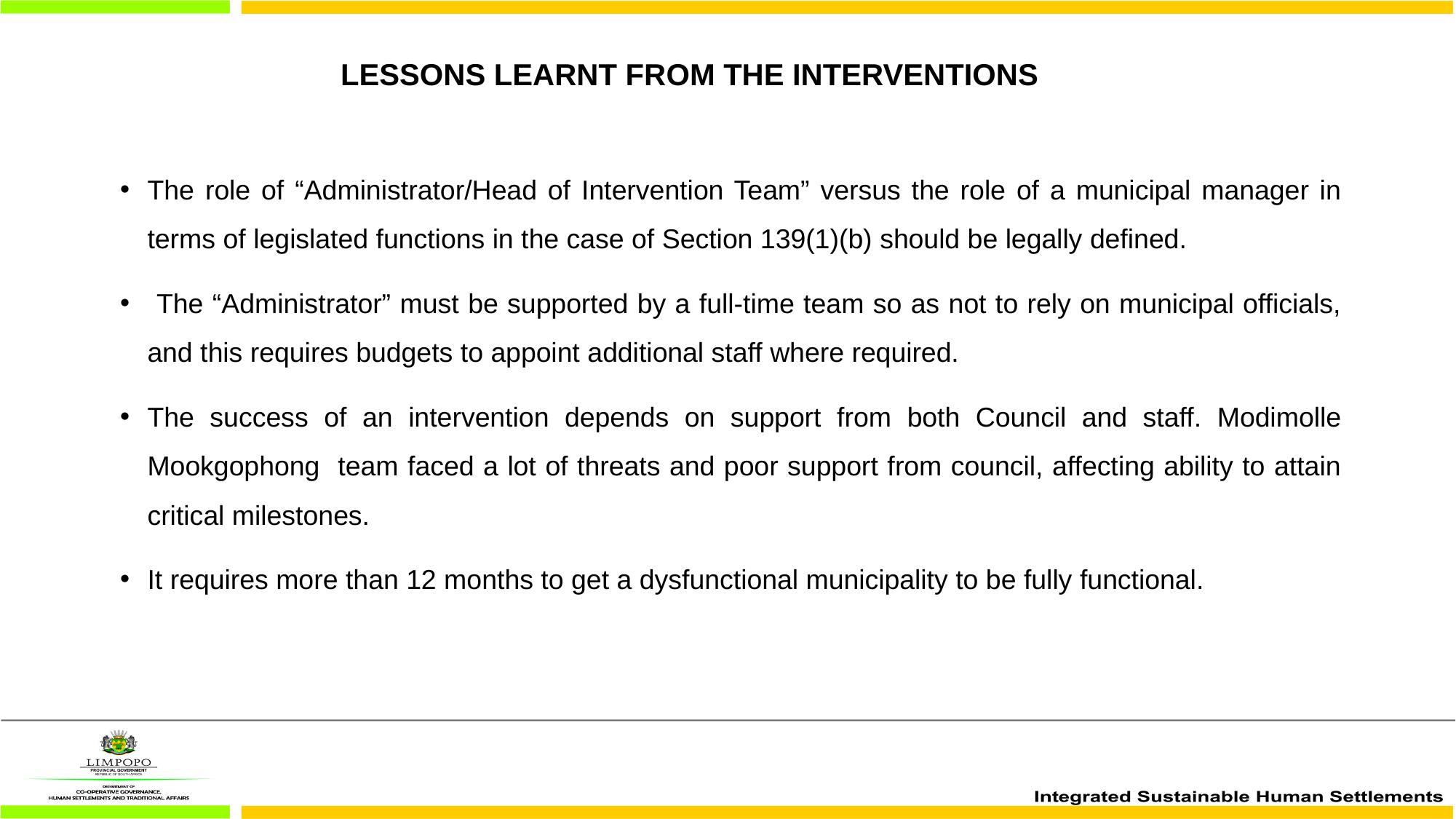

# LESSONS LEARNT FROM THE INTERVENTIONS
The role of “Administrator/Head of Intervention Team” versus the role of a municipal manager in terms of legislated functions in the case of Section 139(1)(b) should be legally defined.
 The “Administrator” must be supported by a full-time team so as not to rely on municipal officials, and this requires budgets to appoint additional staff where required.
The success of an intervention depends on support from both Council and staff. Modimolle Mookgophong  team faced a lot of threats and poor support from council, affecting ability to attain critical milestones.
It requires more than 12 months to get a dysfunctional municipality to be fully functional.